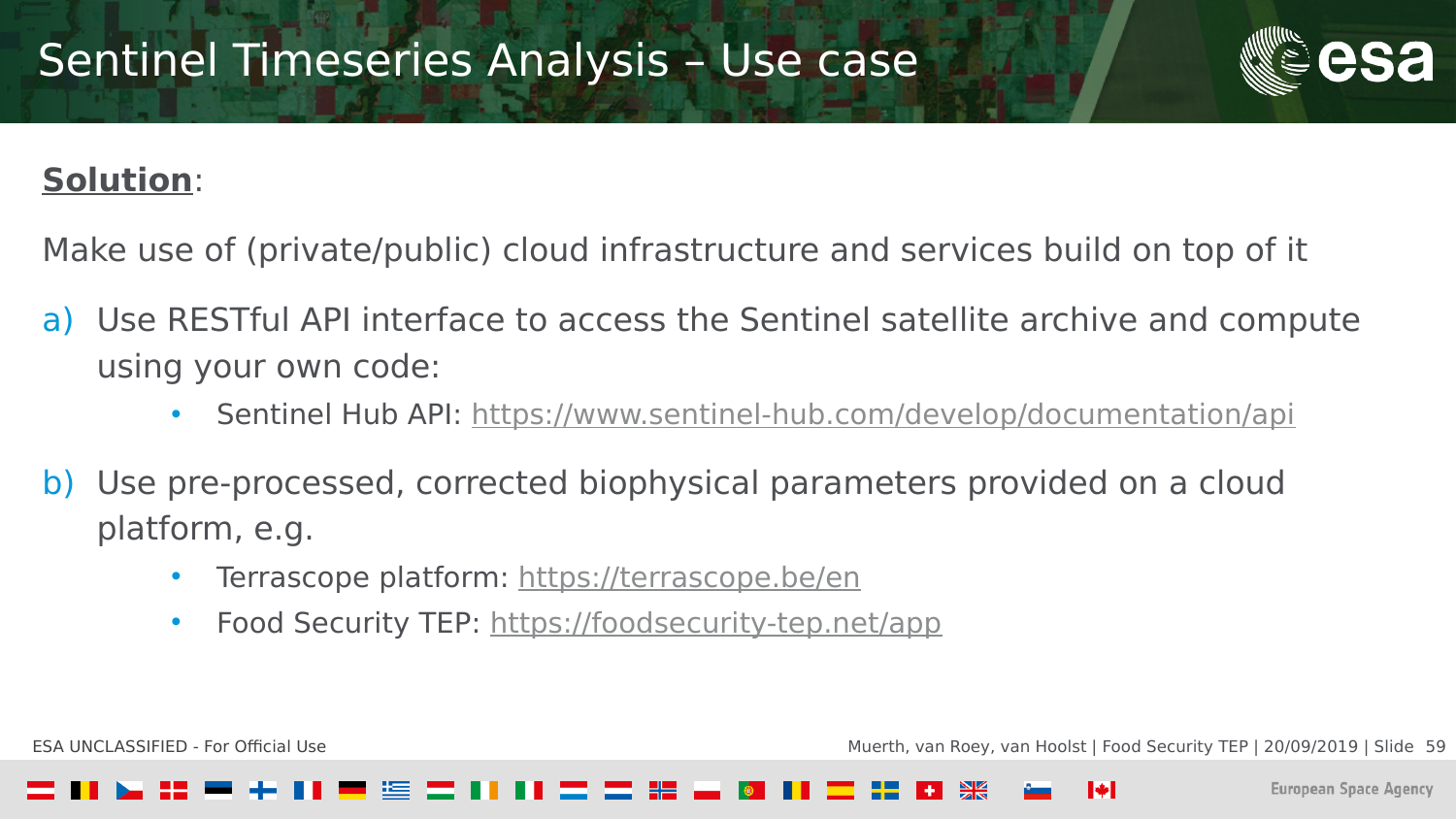

# Sentinel Timeseries Analysis – Use case
Solution:
Make use of (private/public) cloud infrastructure and services build on top of it
Use RESTful API interface to access the Sentinel satellite archive and compute using your own code:
Sentinel Hub API: https://www.sentinel-hub.com/develop/documentation/api
Use pre-processed, corrected biophysical parameters provided on a cloud platform, e.g.
Terrascope platform: https://terrascope.be/en
Food Security TEP: https://foodsecurity-tep.net/app